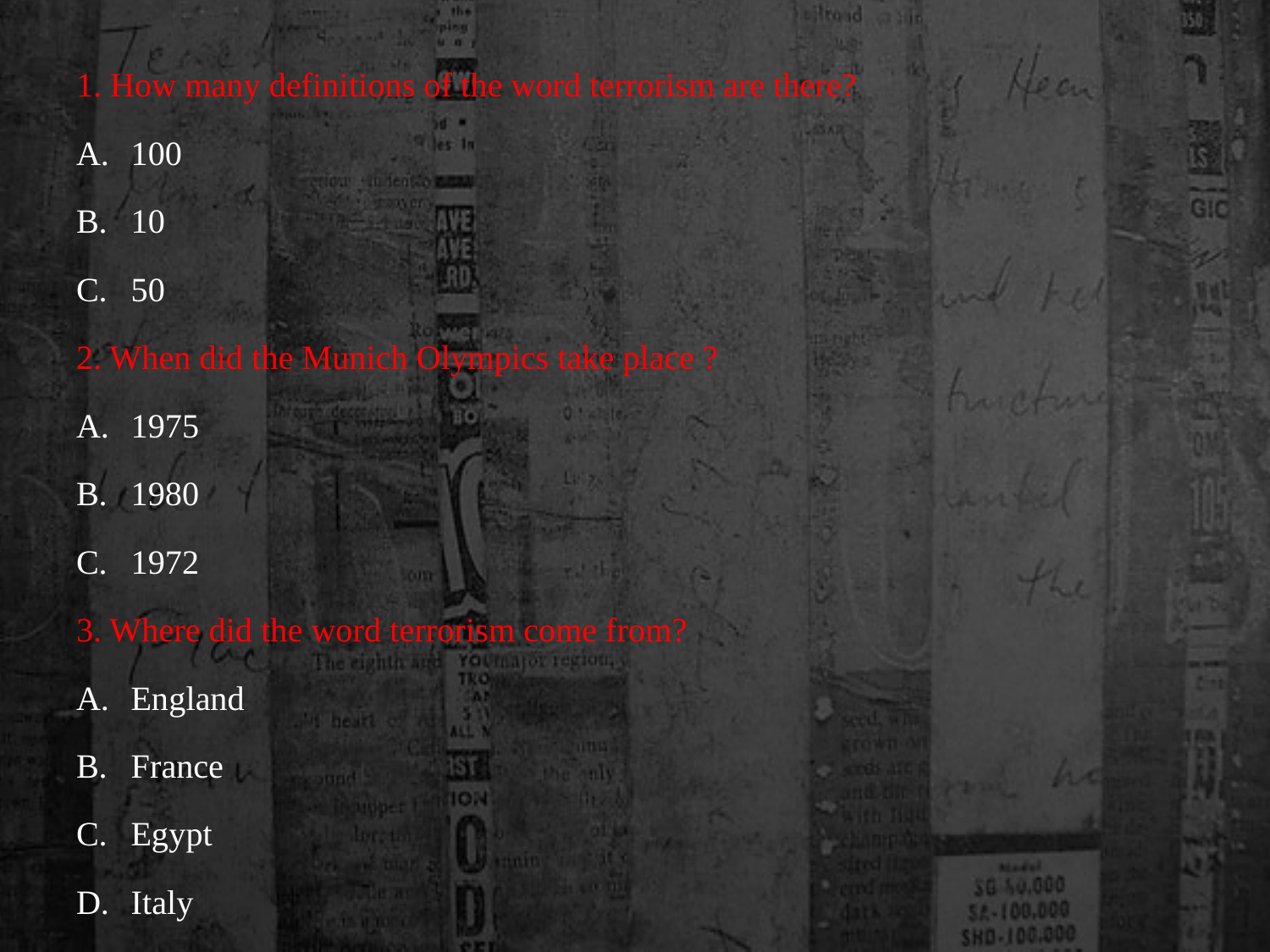

1. How many definitions of the word terrorism are there?
A.	100
B.	10
C.	50
2. When did the Munich Olympics take place ?
A.	1975
B.	1980
C.	1972
3. Where did the word terrorism come from?
A.	England
B.	France
C.	Egypt
D.	Italy